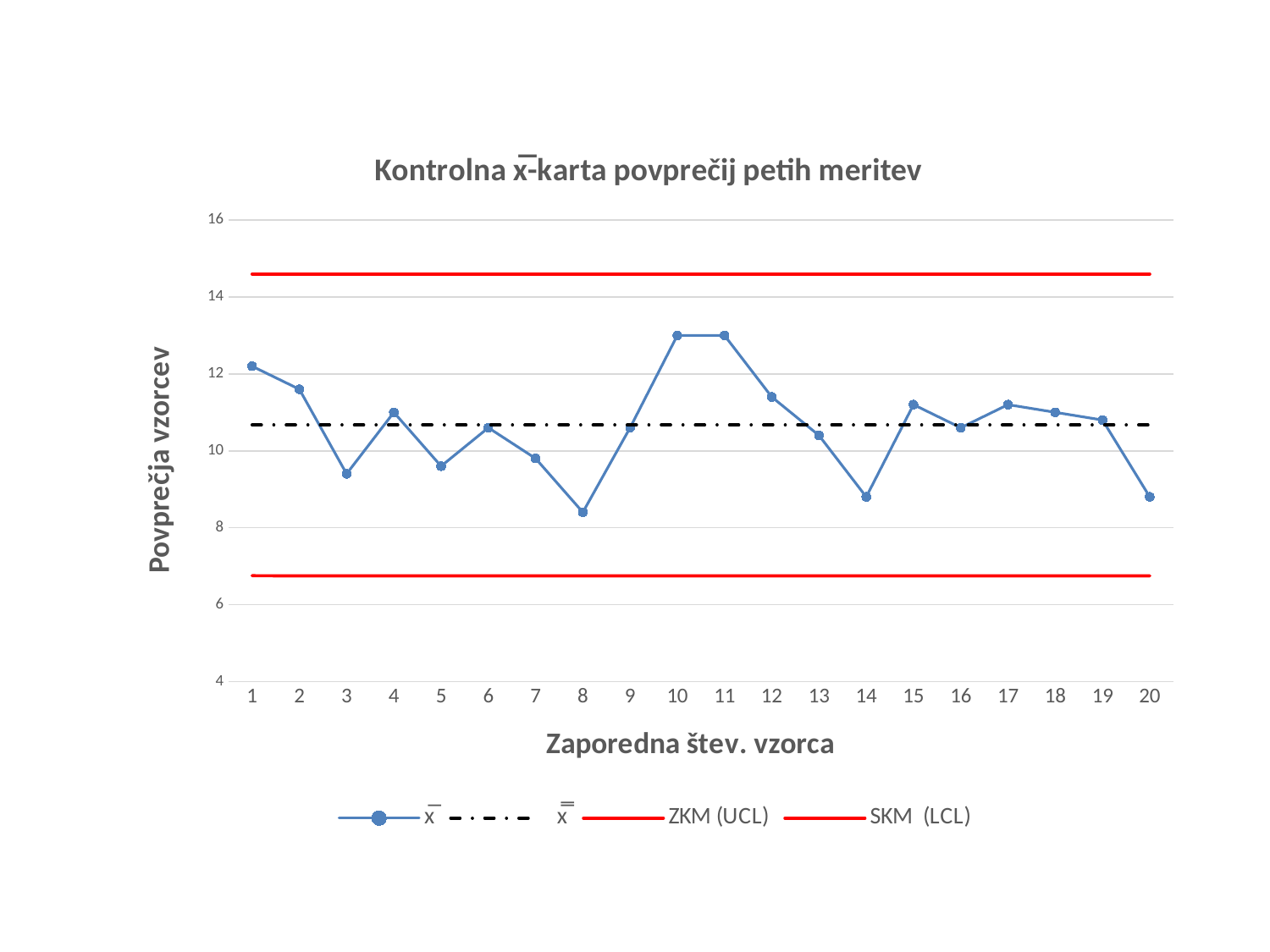

### Chart: Kontrolna x̅-karta povprečij petih meritev

| Category | x̅ |     x̿ | ZKM (UCL) | SKM  (LCL) |
|---|---|---|---|---|